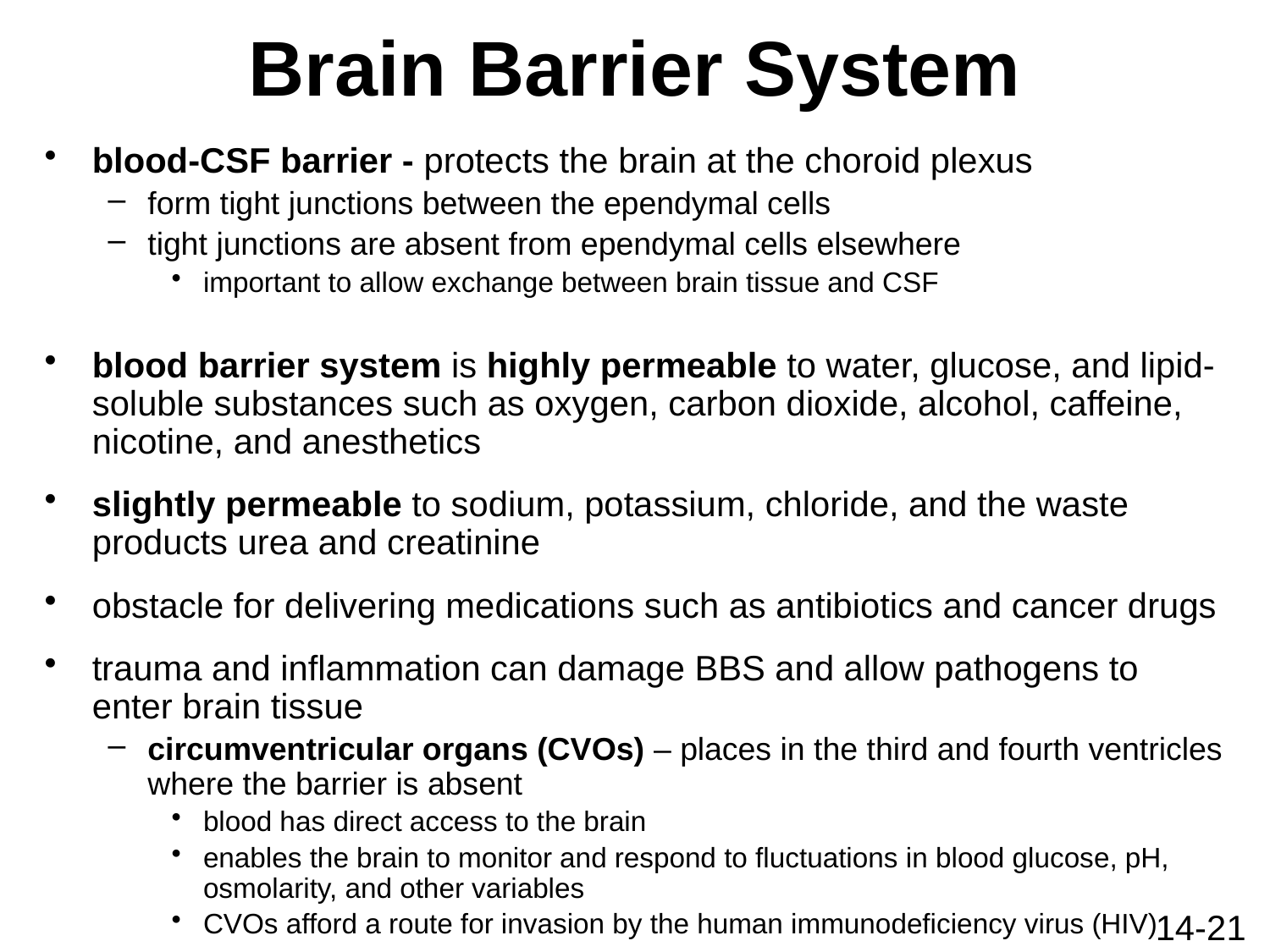

# Brain Barrier System
blood-CSF barrier - protects the brain at the choroid plexus
form tight junctions between the ependymal cells
tight junctions are absent from ependymal cells elsewhere
important to allow exchange between brain tissue and CSF

blood barrier system is highly permeable to water, glucose, and lipid-soluble substances such as oxygen, carbon dioxide, alcohol, caffeine, nicotine, and anesthetics

slightly permeable to sodium, potassium, chloride, and the waste products urea and creatinine

obstacle for delivering medications such as antibiotics and cancer drugs

trauma and inflammation can damage BBS and allow pathogens to enter brain tissue
circumventricular organs (CVOs) – places in the third and fourth ventricles where the barrier is absent
blood has direct access to the brain
enables the brain to monitor and respond to fluctuations in blood glucose, pH, osmolarity, and other variables
CVOs afford a route for invasion by the human immunodeficiency virus (HIV)
14-21